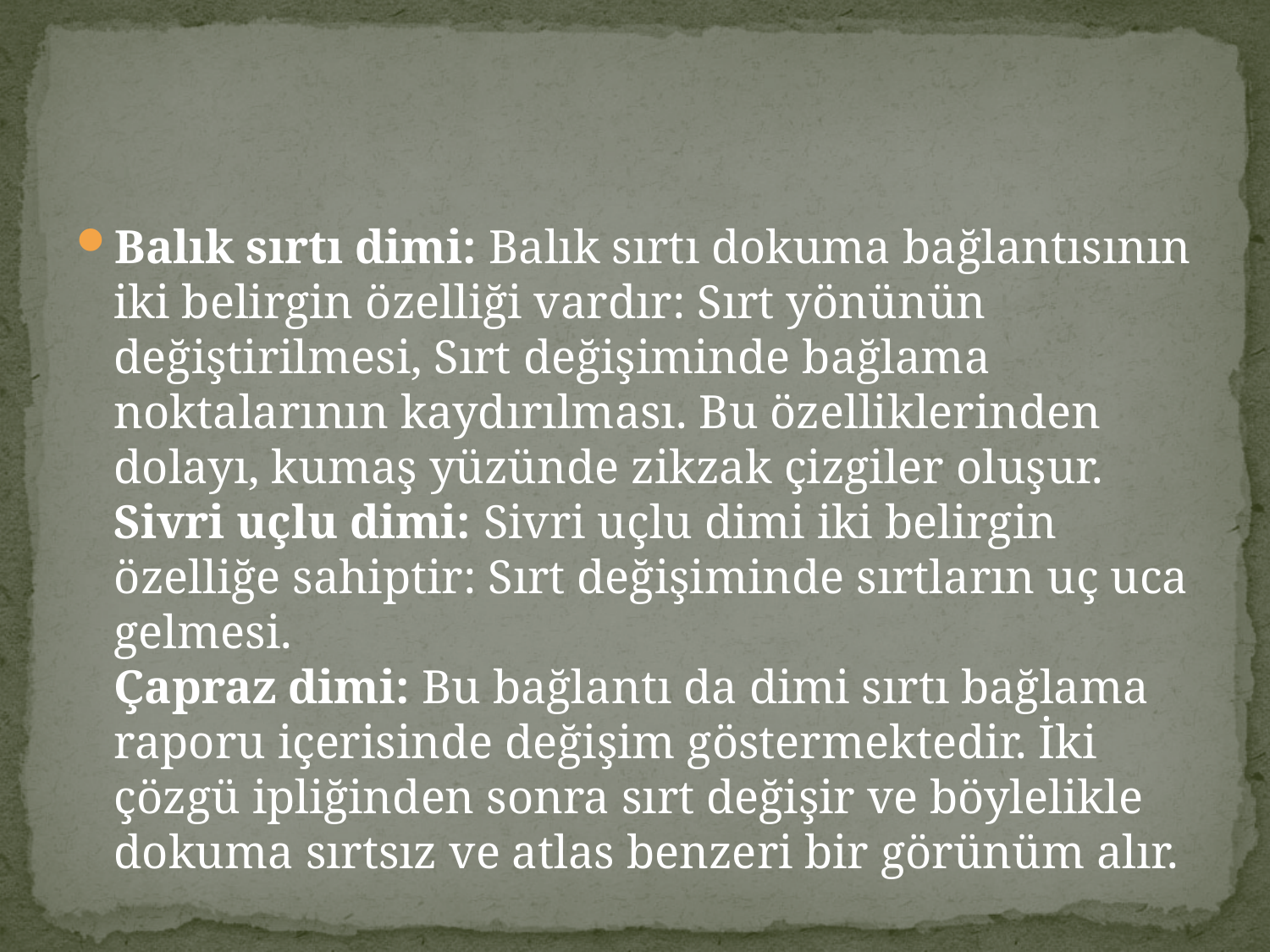

#
Balık sırtı dimi: Balık sırtı dokuma bağlantısının iki belirgin özelliği vardır: Sırt yönünün değiştirilmesi, Sırt değişiminde bağlama noktalarının kaydırılması. Bu özelliklerinden dolayı, kumaş yüzünde zikzak çizgiler oluşur.
Sivri uçlu dimi: Sivri uçlu dimi iki belirgin özelliğe sahiptir: Sırt değişiminde sırtların uç uca gelmesi.
Çapraz dimi: Bu bağlantı da dimi sırtı bağlama raporu içerisinde değişim göstermektedir. İki çözgü ipliğinden sonra sırt değişir ve böylelikle dokuma sırtsız ve atlas benzeri bir görünüm alır.